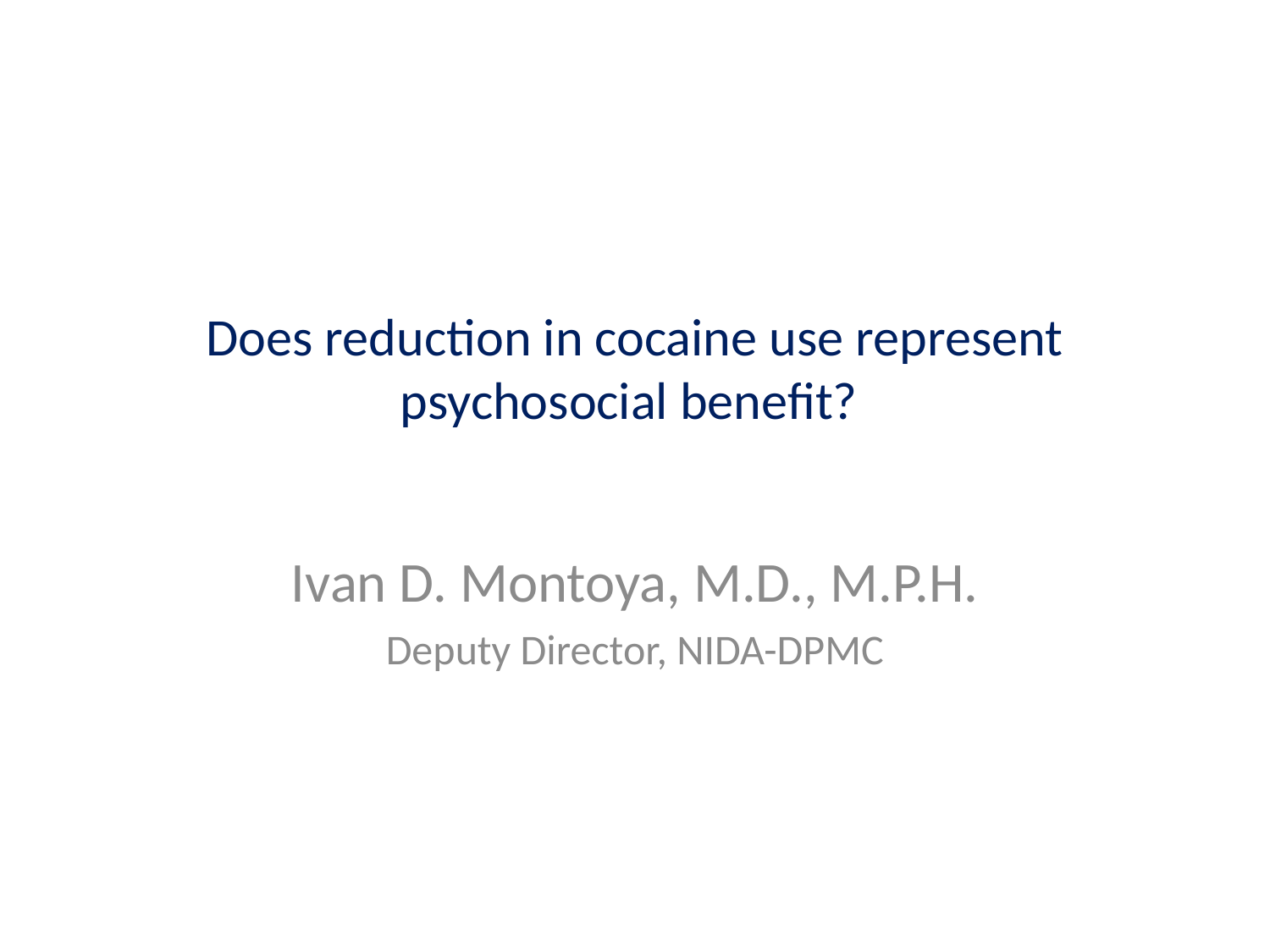

# Does reduction in cocaine use represent psychosocial benefit?
Ivan D. Montoya, M.D., M.P.H.
Deputy Director, NIDA-DPMC